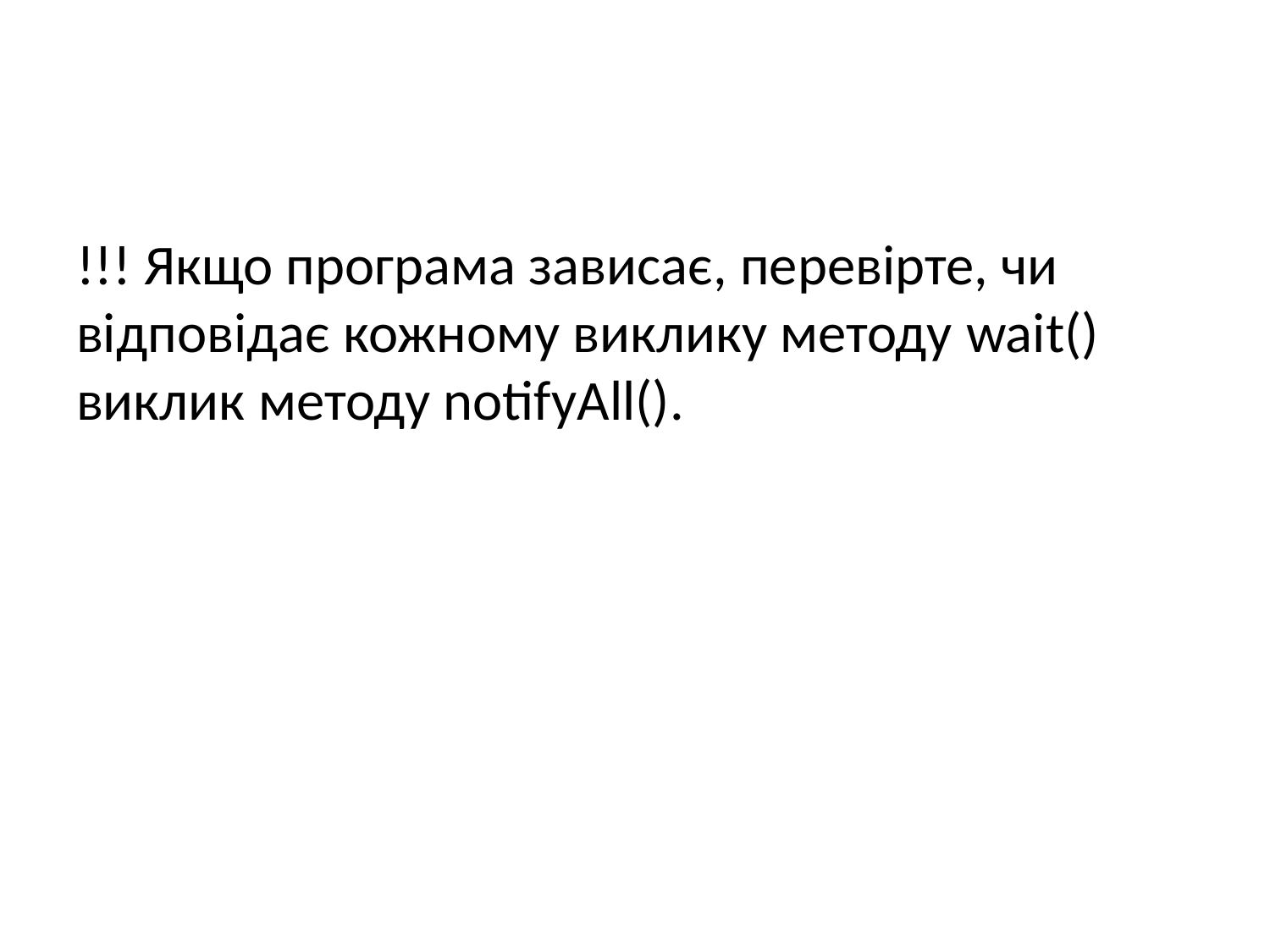

#
!!! Якщо програма зависає, перевірте, чи відповідає кожному виклику методу wait() виклик методу notifyAll().